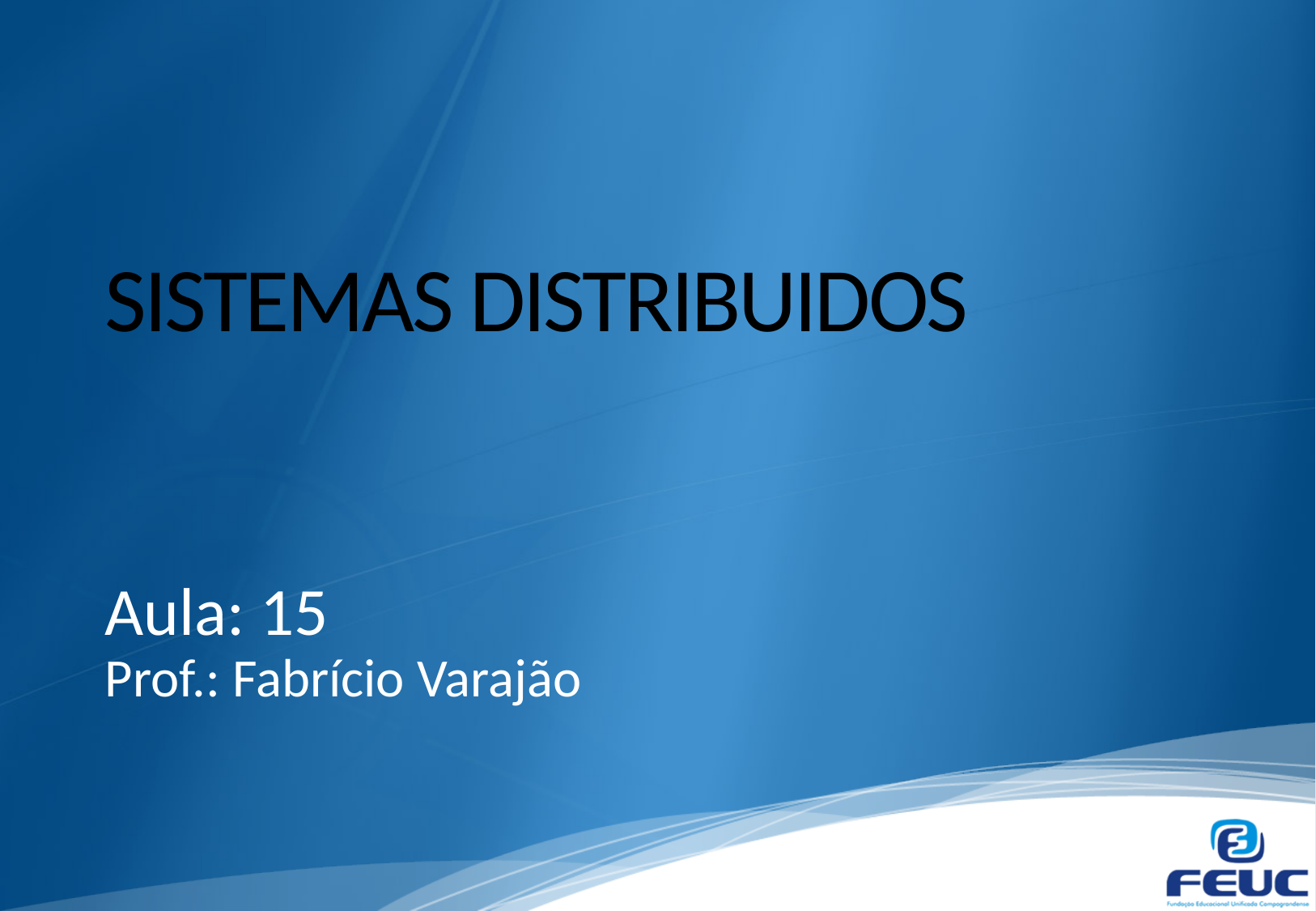

# SISTEMAS DISTRIBUIDOS
Aula: 15
Prof.: Fabrício Varajão